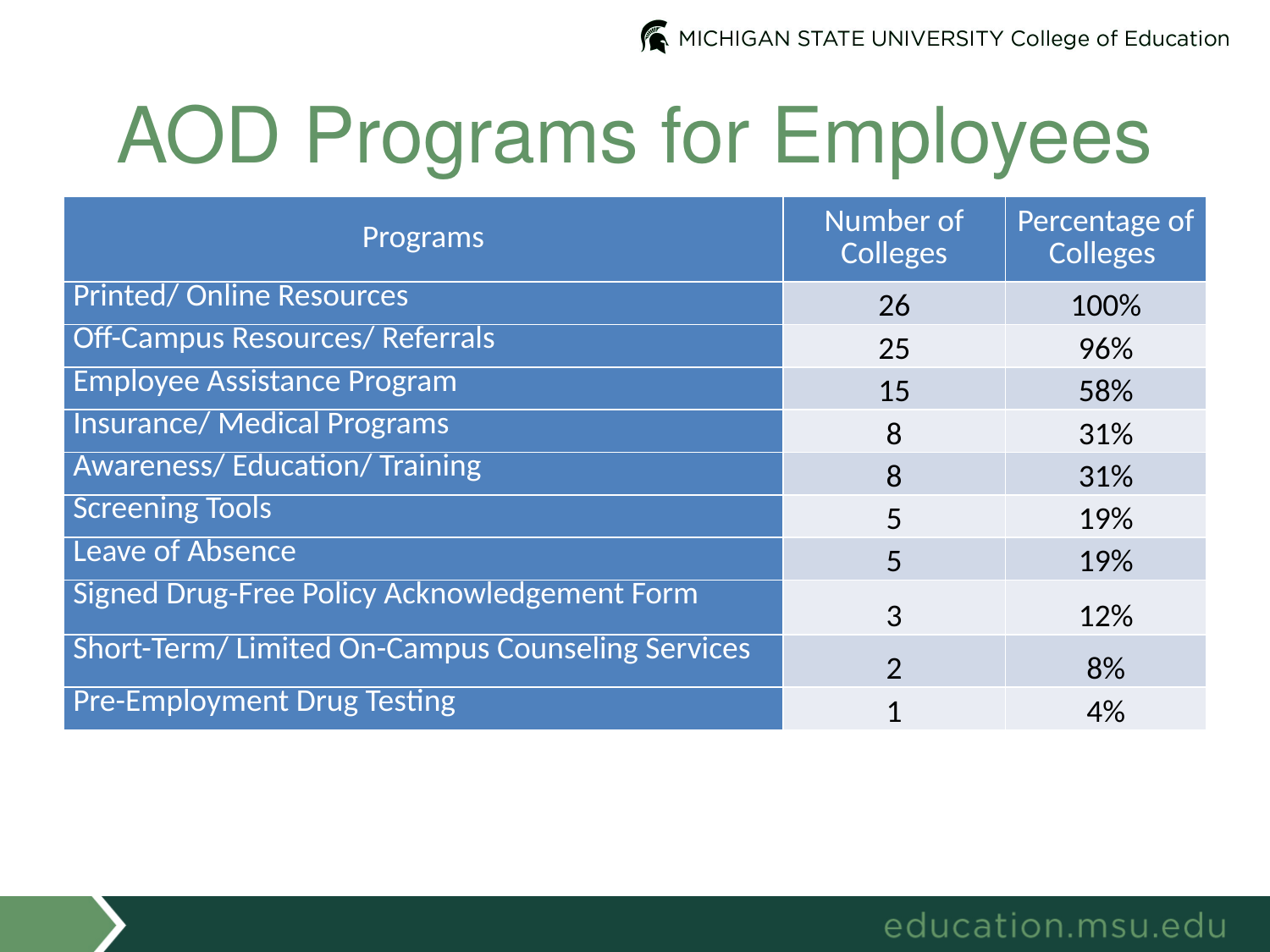

# AOD Programs for Employees
| Programs | Number of Colleges | Percentage of Colleges |
| --- | --- | --- |
| Printed/ Online Resources | 26 | 100% |
| Off-Campus Resources/ Referrals | 25 | 96% |
| Employee Assistance Program | 15 | 58% |
| Insurance/ Medical Programs | 8 | 31% |
| Awareness/ Education/ Training | 8 | 31% |
| Screening Tools | 5 | 19% |
| Leave of Absence | 5 | 19% |
| Signed Drug-Free Policy Acknowledgement Form | 3 | 12% |
| Short-Term/ Limited On-Campus Counseling Services | 2 | 8% |
| Pre-Employment Drug Testing | 1 | 4% |